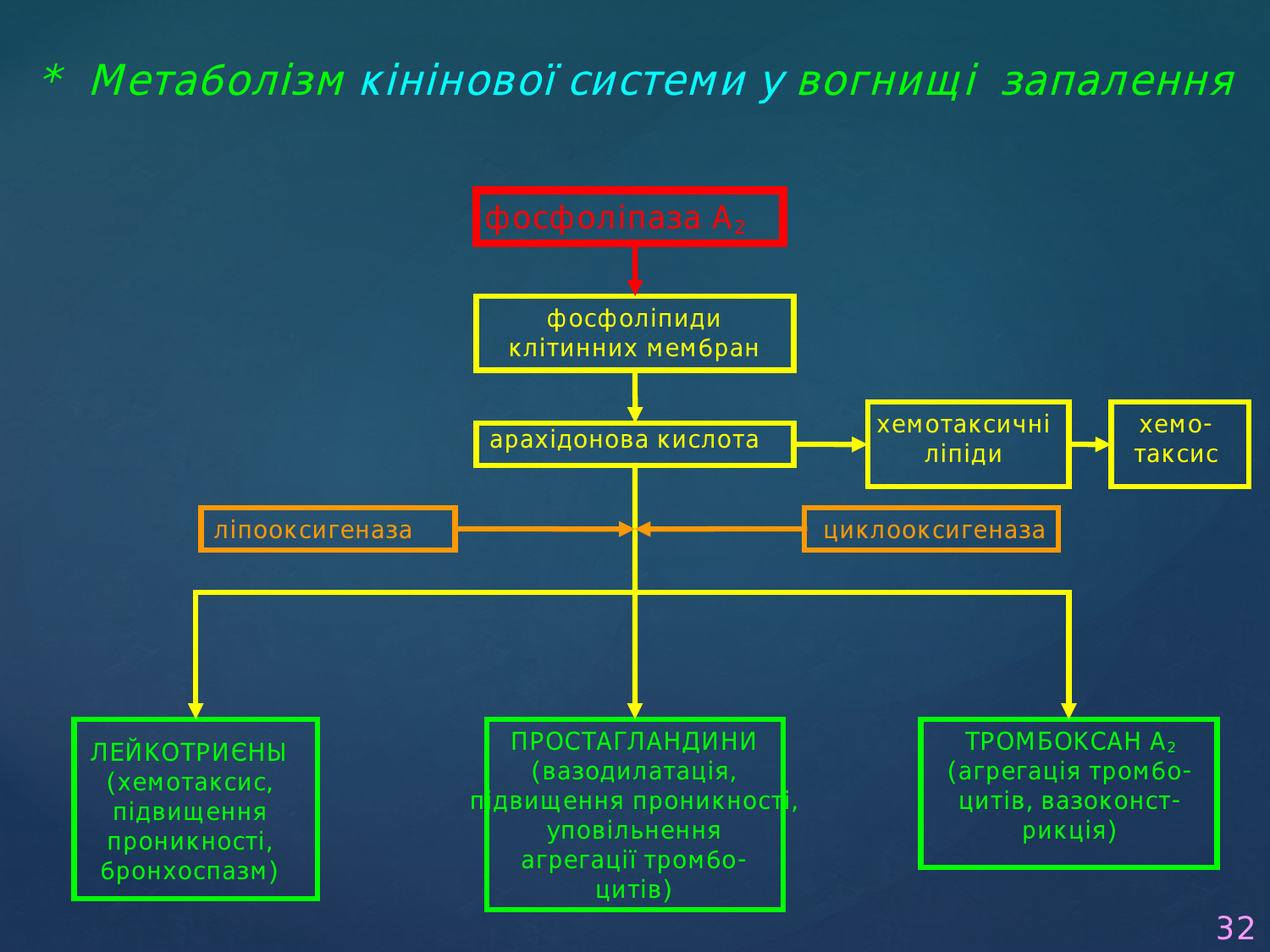

*  Метаболізм кінінової системи у вогнищі  запалення
фосфоліпаза А2

фосфоліпиди
клітинних мембран

 хемотаксичні
ліпіди

хемо-
таксис
  арахідонова кислота

ліпооксигеназа

    циклооксигеназа

ПРОСТАГЛАНДИНИ
(вазодилатація, підвищення проникності,
уповільнення
агрегації тромбо-
цитів)

ТРОМБОКСАН А2
(агрегація тромбо-
цитів, вазоконст-
рикція)
ЛЕЙКОТРИЄНЫ
(хемотаксис,
підвищення
проникності,
бронхоспазм)
32